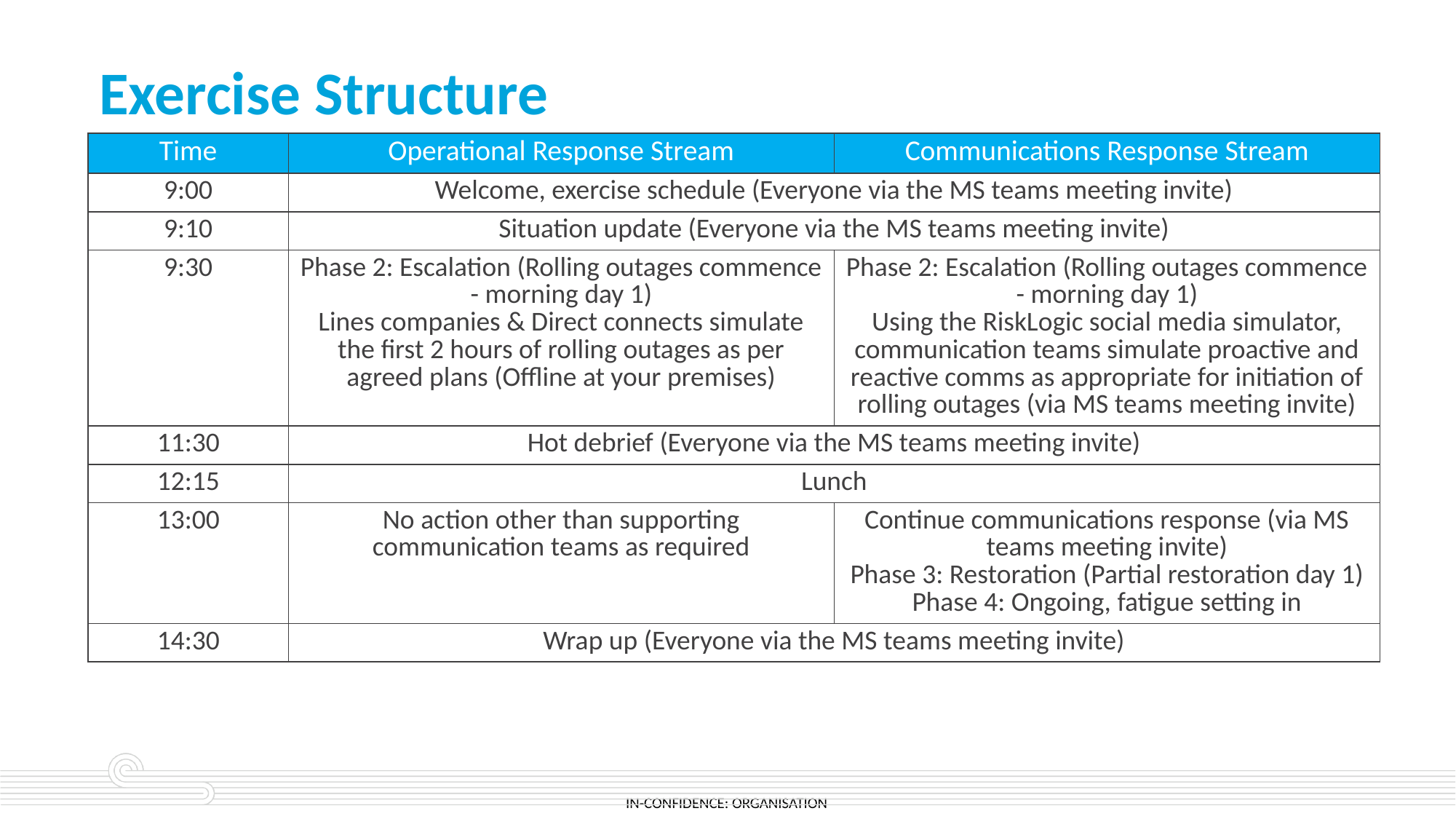

# Exercise Structure
| Time | Operational Response Stream | Communications Response Stream |
| --- | --- | --- |
| 9:00 | Welcome, exercise schedule (Everyone via the MS teams meeting invite) |  |
| 9:10 | Situation update (Everyone via the MS teams meeting invite) |  |
| 9:30 | Phase 2: Escalation (Rolling outages commence - morning day 1) Lines companies & Direct connects simulate the first 2 hours of rolling outages as per agreed plans (Offline at your premises) | Phase 2: Escalation (Rolling outages commence - morning day 1) Using the RiskLogic social media simulator, communication teams simulate proactive and reactive comms as appropriate for initiation of rolling outages (via MS teams meeting invite) |
| 11:30 | Hot debrief (Everyone via the MS teams meeting invite) |  |
| 12:15 | Lunch |  |
| 13:00 | No action other than supporting communication teams as required | Continue communications response (via MS teams meeting invite) Phase 3: Restoration (Partial restoration day 1) Phase 4: Ongoing, fatigue setting in |
| 14:30 | Wrap up (Everyone via the MS teams meeting invite) |  |